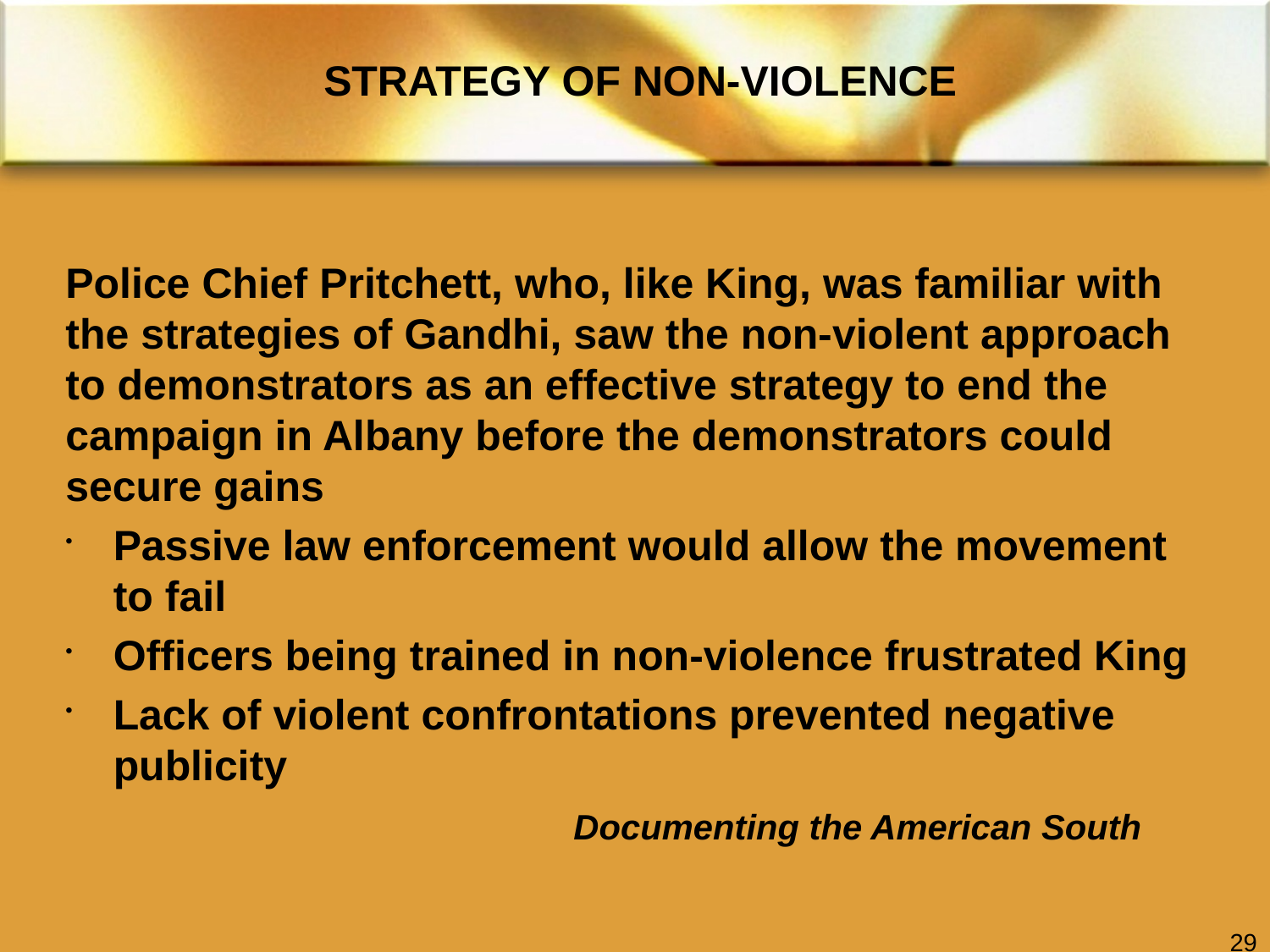

# STRATEGY OF NON-VIOLENCE

Police Chief Pritchett, who, like King, was familiar with the strategies of Gandhi, saw the non-violent approach to demonstrators as an effective strategy to end the campaign in Albany before the demonstrators could secure gains
Passive law enforcement would allow the movement to fail
Officers being trained in non-violence frustrated King
Lack of violent confrontations prevented negative publicity
				Documenting the American South

29